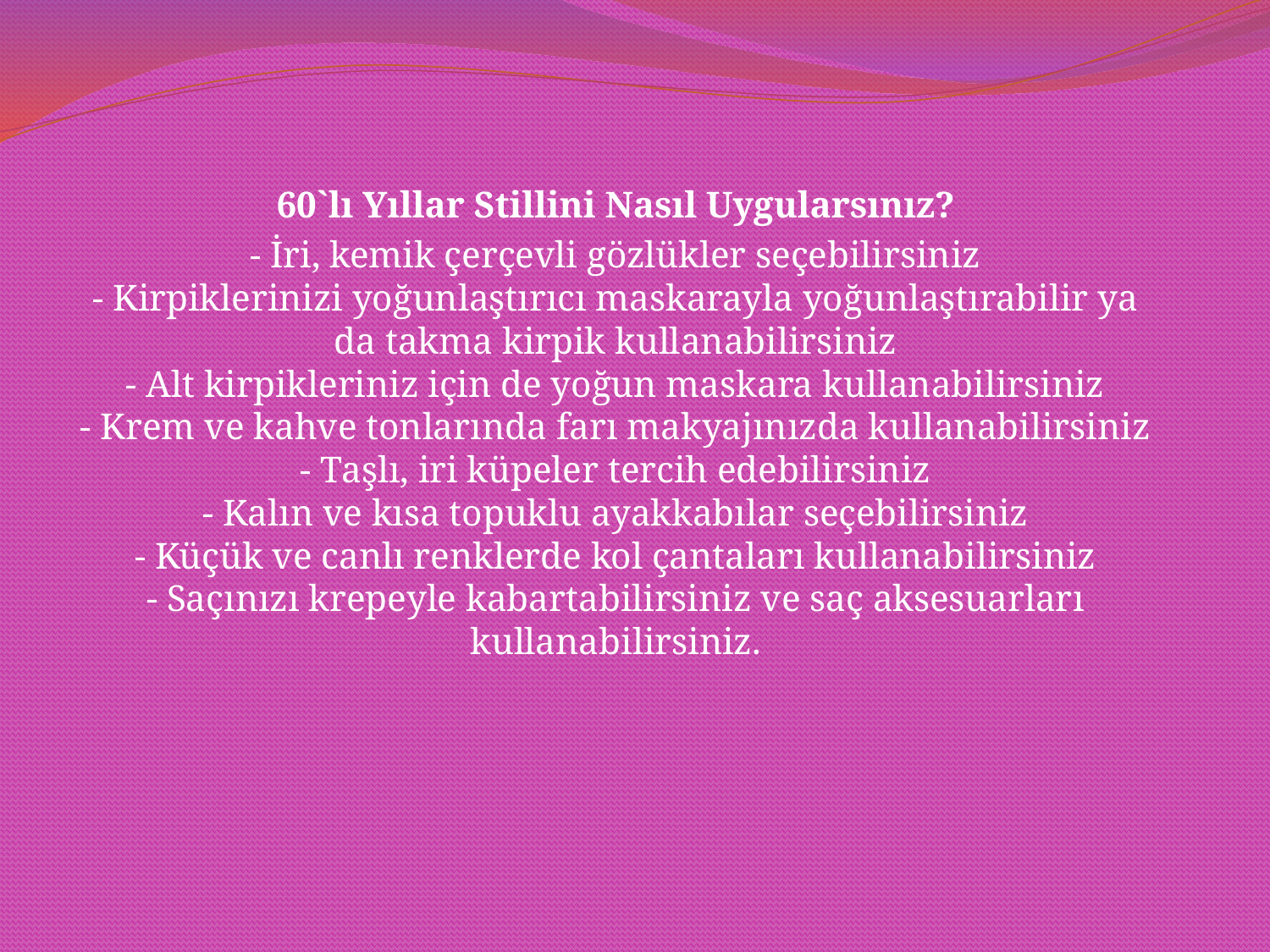

60`lı Yıllar Stillini Nasıl Uygularsınız?
- İri, kemik çerçevli gözlükler seçebilirsiniz
- Kirpiklerinizi yoğunlaştırıcı maskarayla yoğunlaştırabilir ya da takma kirpik kullanabilirsiniz
- Alt kirpikleriniz için de yoğun maskara kullanabilirsiniz
- Krem ve kahve tonlarında farı makyajınızda kullanabilirsiniz
- Taşlı, iri küpeler tercih edebilirsiniz
- Kalın ve kısa topuklu ayakkabılar seçebilirsiniz
- Küçük ve canlı renklerde kol çantaları kullanabilirsiniz
- Saçınızı krepeyle kabartabilirsiniz ve saç aksesuarları kullanabilirsiniz.

#